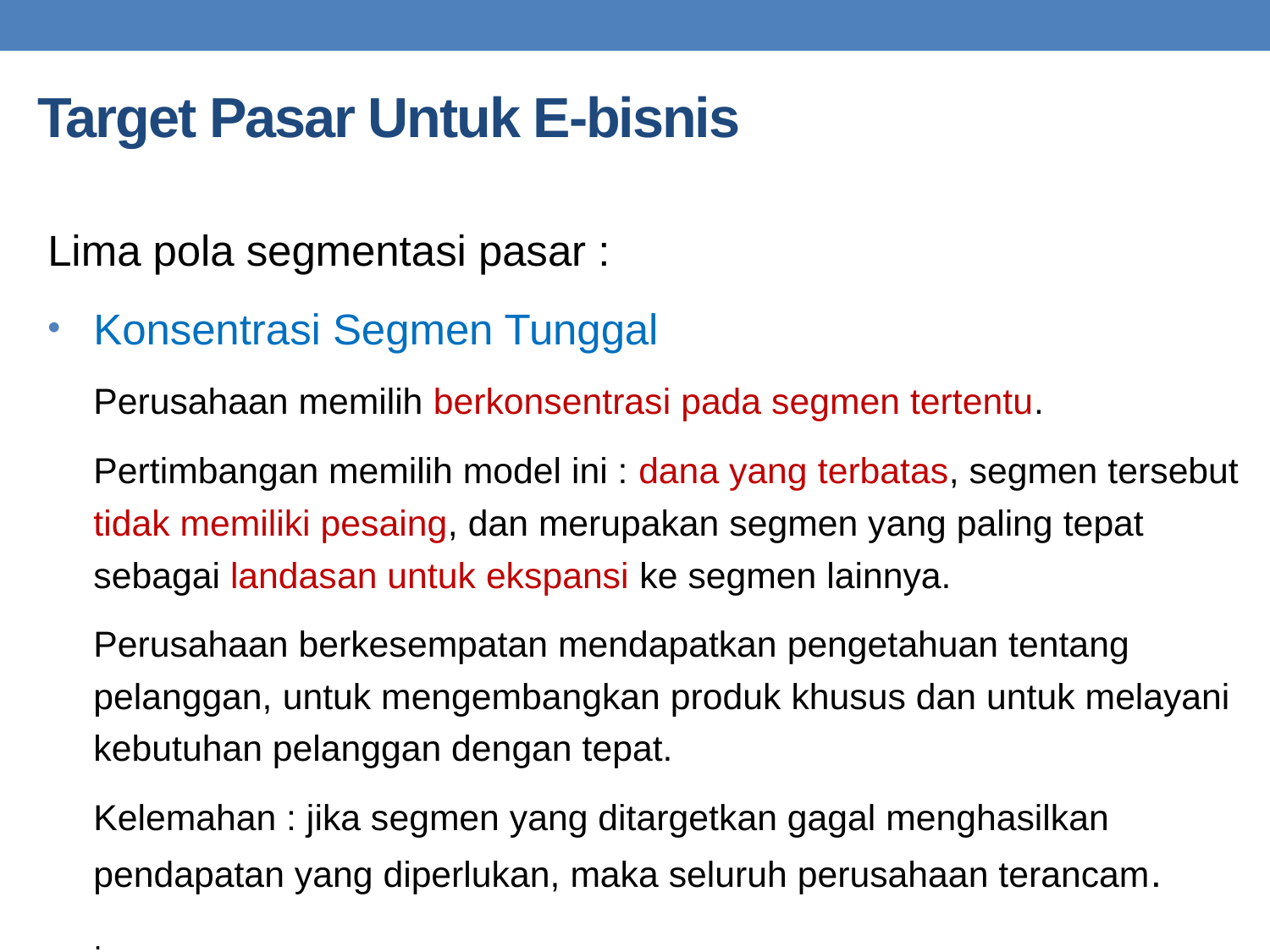

# Target Pasar Untuk E-bisnis
Lima pola segmentasi pasar :
Konsentrasi Segmen Tunggal
Perusahaan memilih berkonsentrasi pada segmen tertentu.
Pertimbangan memilih model ini : dana yang terbatas, segmen tersebut tidak memiliki pesaing, dan merupakan segmen yang paling tepat sebagai landasan untuk ekspansi ke segmen lainnya.
Perusahaan berkesempatan mendapatkan pengetahuan tentang pelanggan, untuk mengembangkan produk khusus dan untuk melayani  kebutuhan pelanggan dengan tepat.
Kelemahan : jika segmen yang ditargetkan gagal menghasilkan pendapatan yang diperlukan, maka seluruh perusahaan terancam.
.